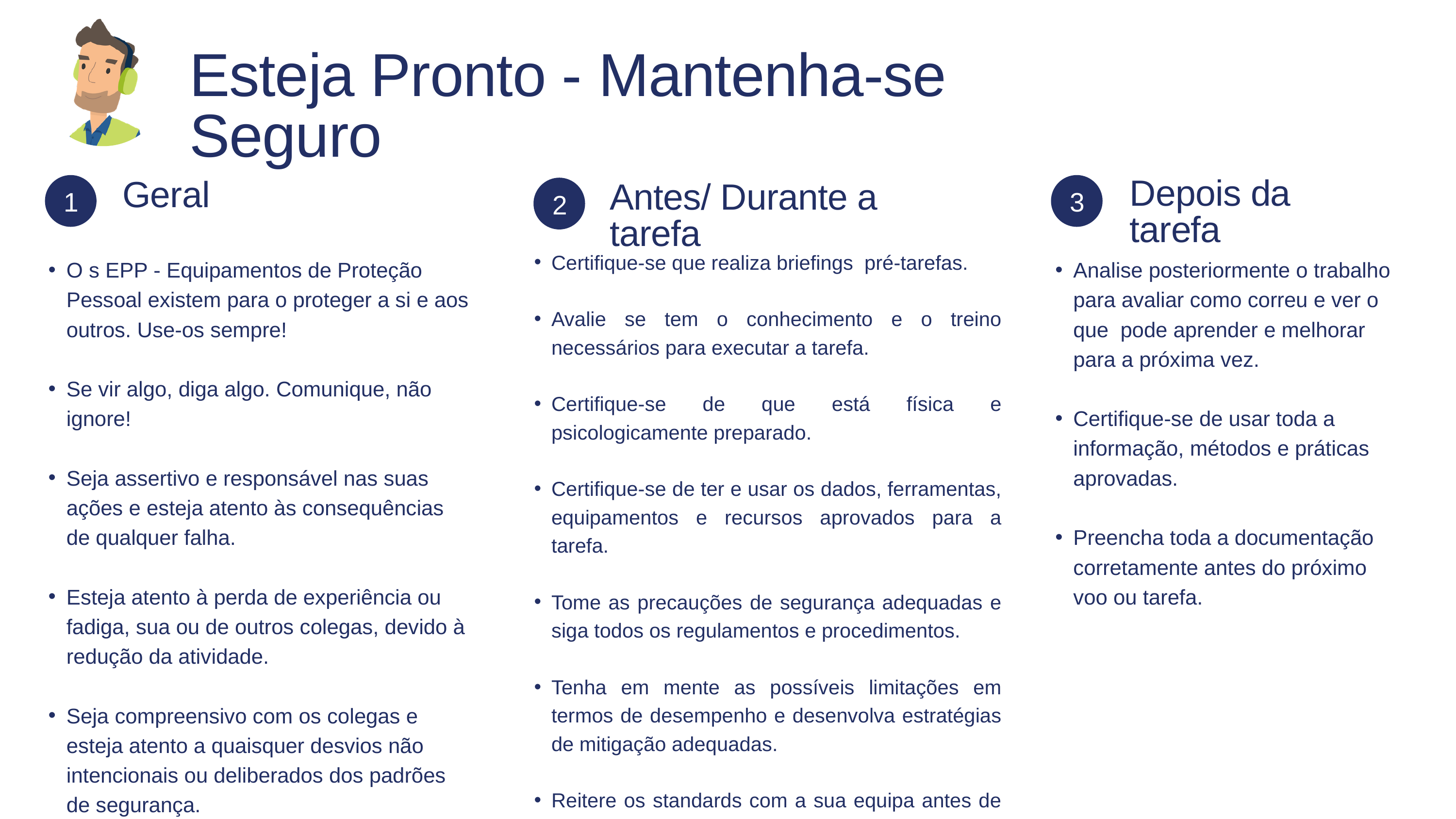

Esteja Pronto - Mantenha-se Seguro

1

3
Depois da tarefa

2
Geral
Antes/ Durante a tarefa
Certifique-se que realiza briefings  pré-tarefas.

Avalie se tem o conhecimento e o treino necessários para executar a tarefa.

Certifique-se de que está física e psicologicamente preparado.

Certifique-se de ter e usar os dados, ferramentas, equipamentos e recursos aprovados para a tarefa.

Tome as precauções de segurança adequadas e siga todos os regulamentos e procedimentos.

Tenha em mente as possíveis limitações em termos de desempenho e desenvolva estratégias de mitigação adequadas.

Reitere os standards com a sua equipa antes de iniciar o trabalho - lembre-se de como manter os padrões.
O s EPP - Equipamentos de Proteção Pessoal existem para o proteger a si e aos outros. Use-os sempre!

Se vir algo, diga algo. Comunique, não ignore!

Seja assertivo e responsável nas suas ações e esteja atento às consequências de qualquer falha.

Esteja atento à perda de experiência ou fadiga, sua ou de outros colegas, devido à redução da atividade.

Seja compreensivo com os colegas e esteja atento a quaisquer desvios não intencionais ou deliberados dos padrões de segurança.
Analise posteriormente o trabalho para avaliar como correu e ver o que  pode aprender e melhorar para a próxima vez.

Certifique-se de usar toda a informação, métodos e práticas aprovadas.

Preencha toda a documentação corretamente antes do próximo  voo ou tarefa.